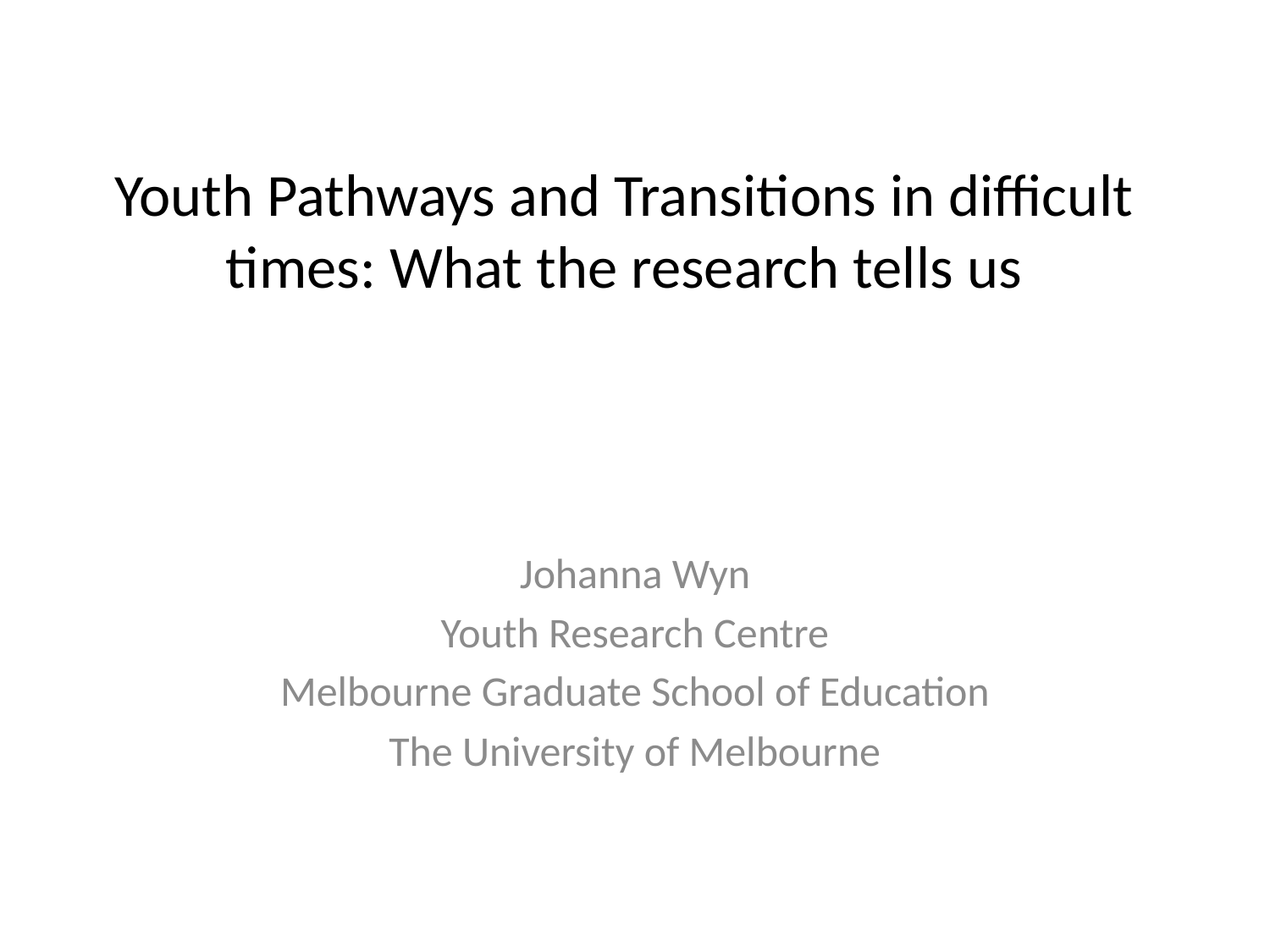

# Youth Pathways and Transitions in difficult times: What the research tells us
Johanna Wyn
Youth Research Centre
Melbourne Graduate School of Education
The University of Melbourne